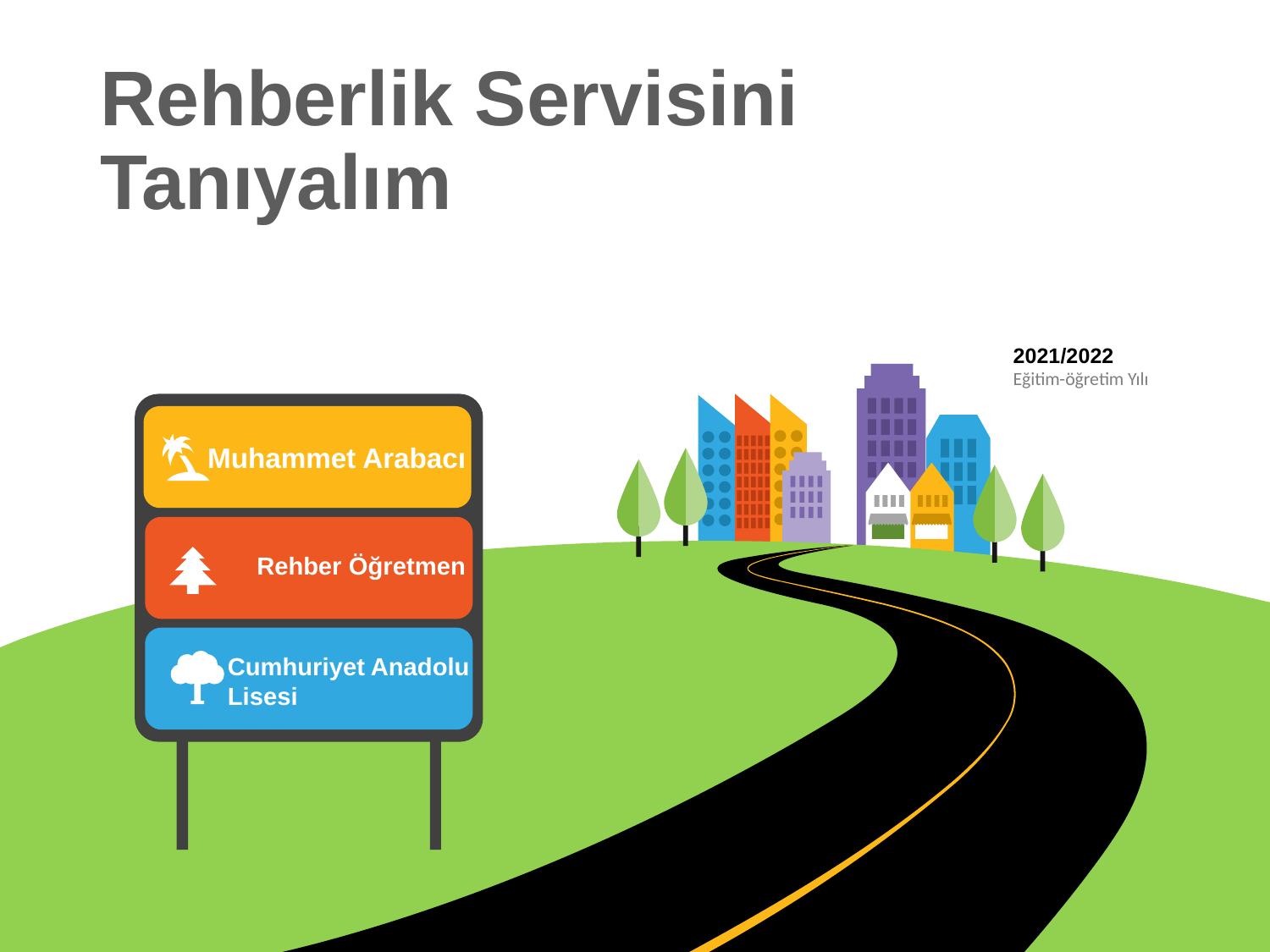

# Rehberlik Servisini Tanıyalım
2021/2022
Eğitim-öğretim Yılı

Muhammet Arabacı

Rehber Öğretmen

Cumhuriyet Anadolu
Lisesi